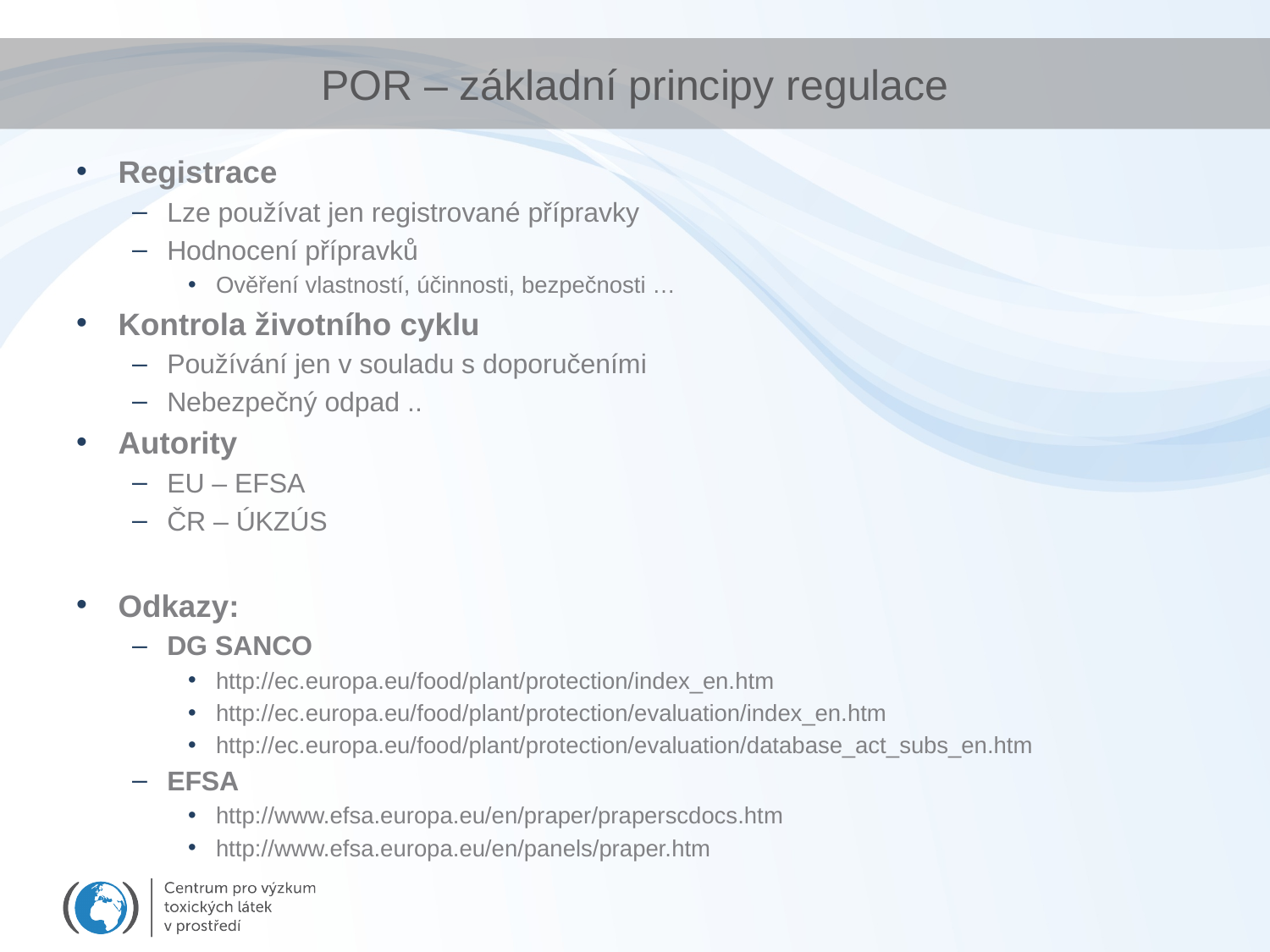

# POR – základní principy regulace
Registrace
Lze používat jen registrované přípravky
Hodnocení přípravků
Ověření vlastností, účinnosti, bezpečnosti …
Kontrola životního cyklu
Používání jen v souladu s doporučeními
Nebezpečný odpad ..
Autority
EU – EFSA
ČR – ÚKZÚS

Odkazy:
DG SANCO
http://ec.europa.eu/food/plant/protection/index_en.htm
http://ec.europa.eu/food/plant/protection/evaluation/index_en.htm
http://ec.europa.eu/food/plant/protection/evaluation/database_act_subs_en.htm
EFSA
http://www.efsa.europa.eu/en/praper/praperscdocs.htm
http://www.efsa.europa.eu/en/panels/praper.htm